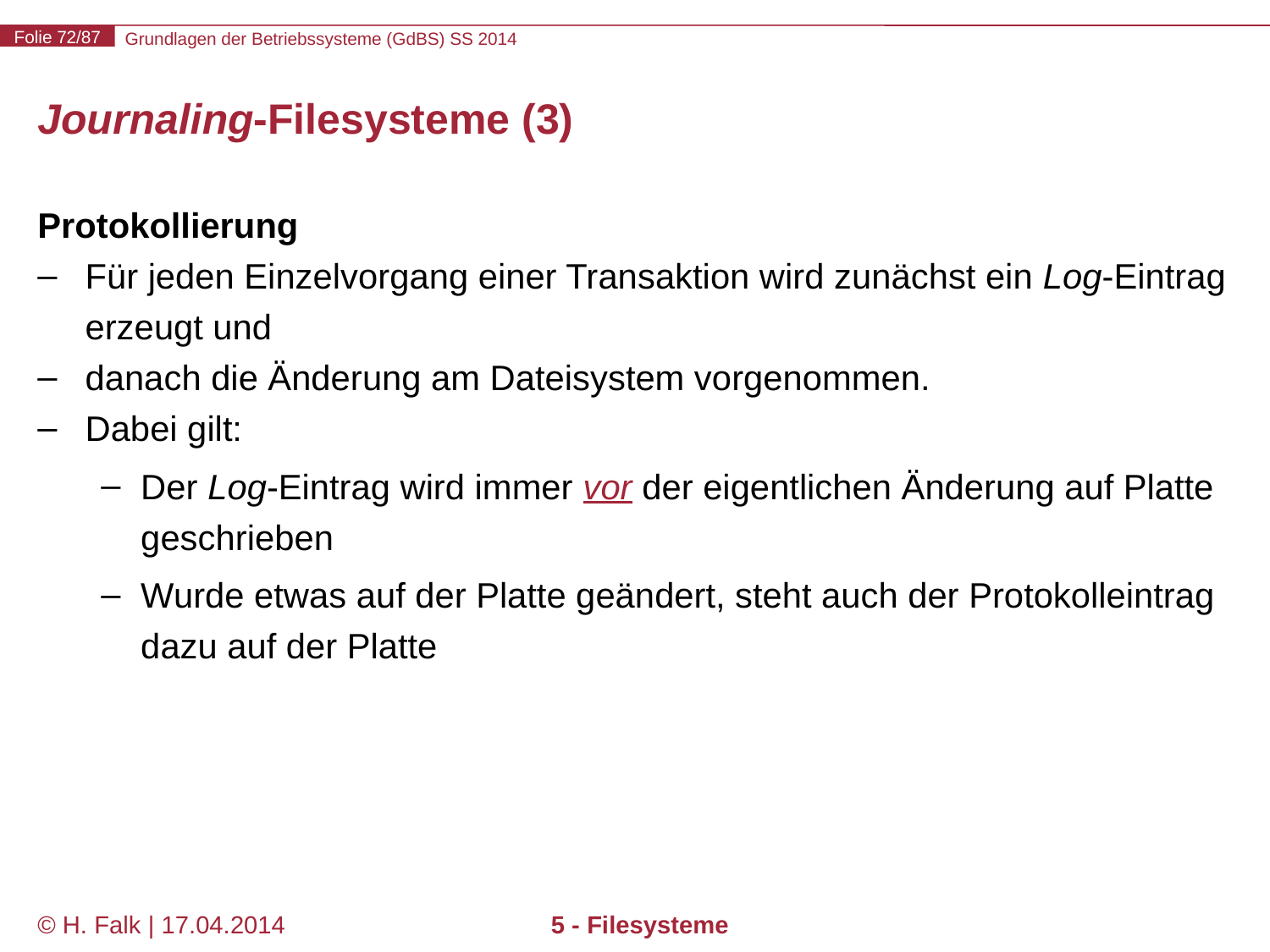

# Journaling-Filesysteme (3)
Protokollierung
Für jeden Einzelvorgang einer Transaktion wird zunächst ein Log-Eintrag erzeugt und
danach die Änderung am Dateisystem vorgenommen.
Dabei gilt:
Der Log-Eintrag wird immer vor der eigentlichen Änderung auf Platte geschrieben
Wurde etwas auf der Platte geändert, steht auch der Protokolleintrag dazu auf der Platte
© H. Falk | 17.04.2014
5 - Filesysteme